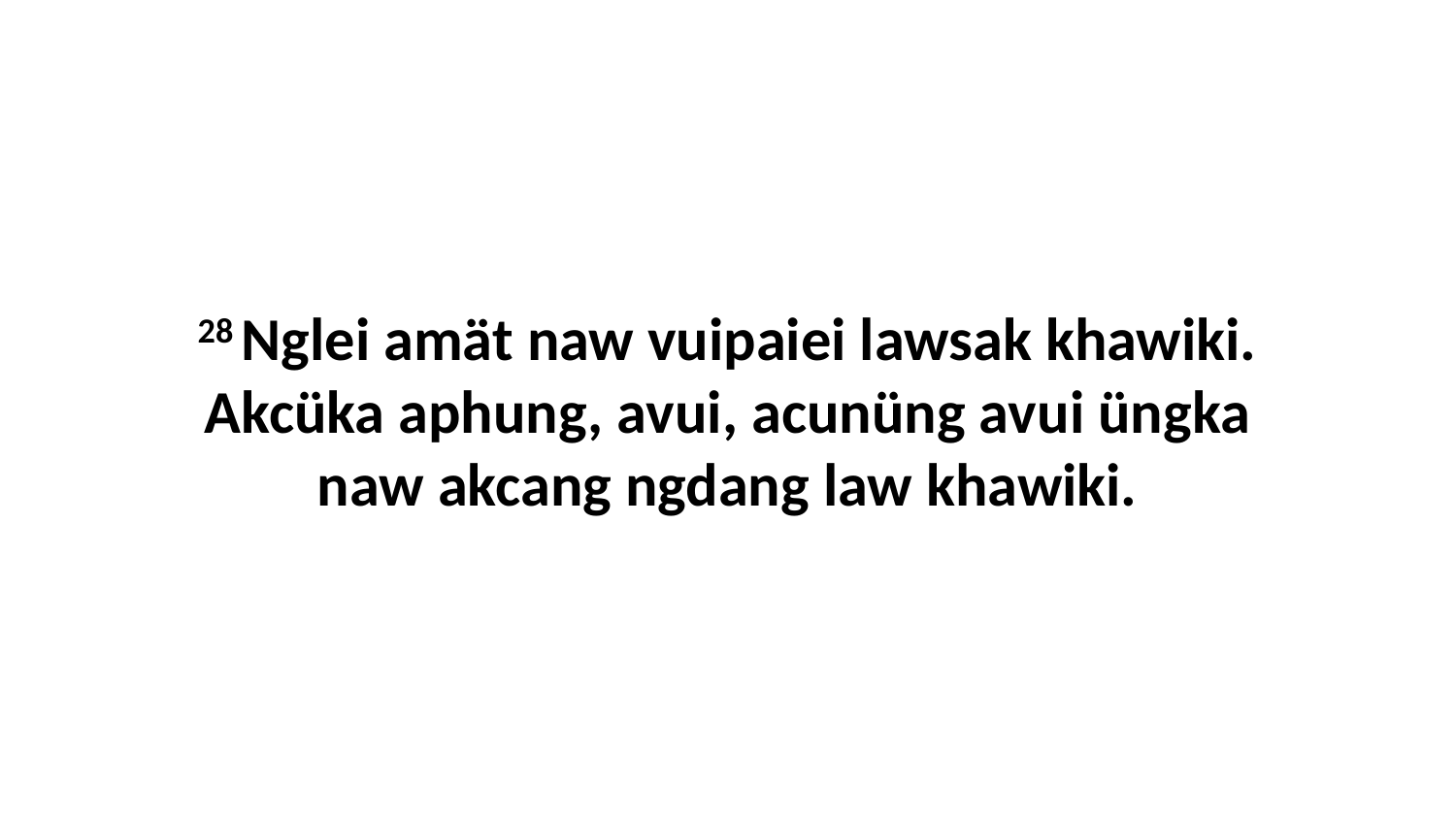

28 Nglei amät naw vuipaiei lawsak khawiki. Akcüka aphung, avui, acunüng avui üngka naw akcang ngdang law khawiki.